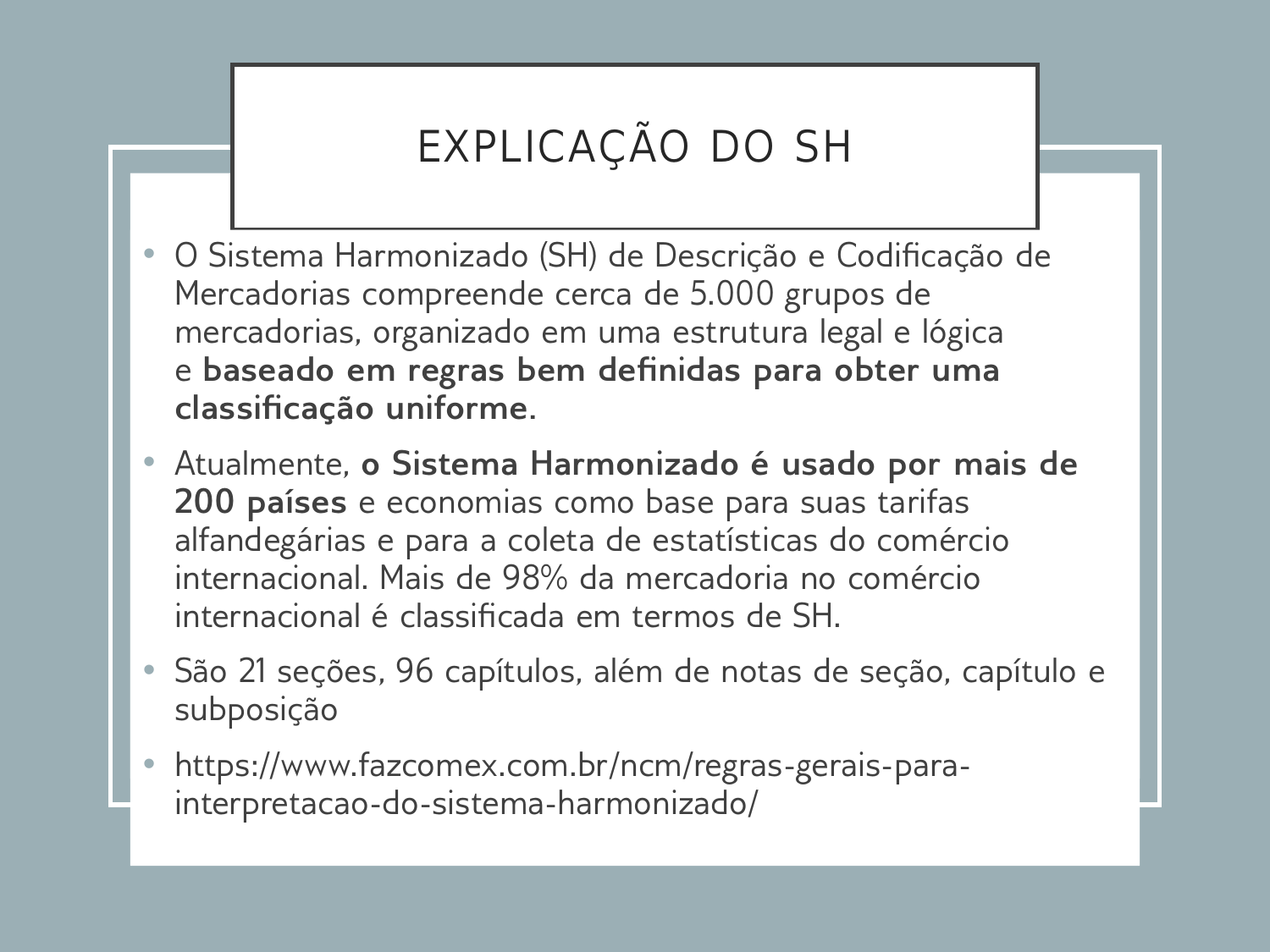

# Explicação do SH

O Sistema Harmonizado (SH) de Descrição e Codificação de Mercadorias compreende cerca de 5.000 grupos de mercadorias, organizado em uma estrutura legal e lógica e baseado em regras bem definidas para obter uma classificação uniforme.
Atualmente, o Sistema Harmonizado é usado por mais de 200 países e economias como base para suas tarifas alfandegárias e para a coleta de estatísticas do comércio internacional. Mais de 98% da mercadoria no comércio internacional é classificada em termos de SH.
São 21 seções, 96 capítulos, além de notas de seção, capítulo e subposição
https://www.fazcomex.com.br/ncm/regras-gerais-para-interpretacao-do-sistema-harmonizado/